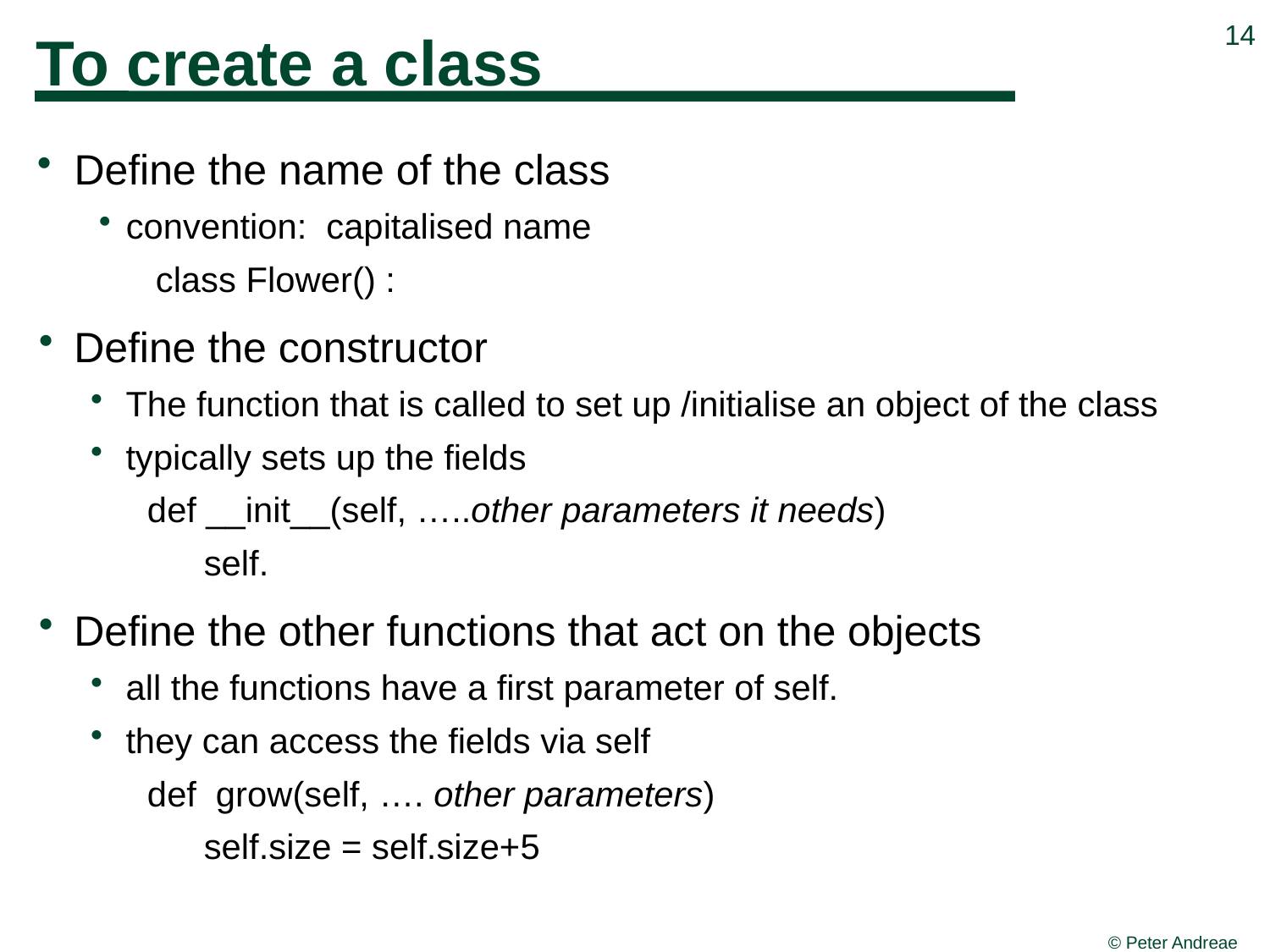

# To create a class
14
Define the name of the class
convention:  capitalised name
class Flower() :
Define the constructor
The function that is called to set up /initialise an object of the class
typically sets up the fields
def __init__(self, …..other parameters it needs)
self.
Define the other functions that act on the objects
all the functions have a first parameter of self.
they can access the fields via self
def  grow(self, …. other parameters)
self.size = self.size+5